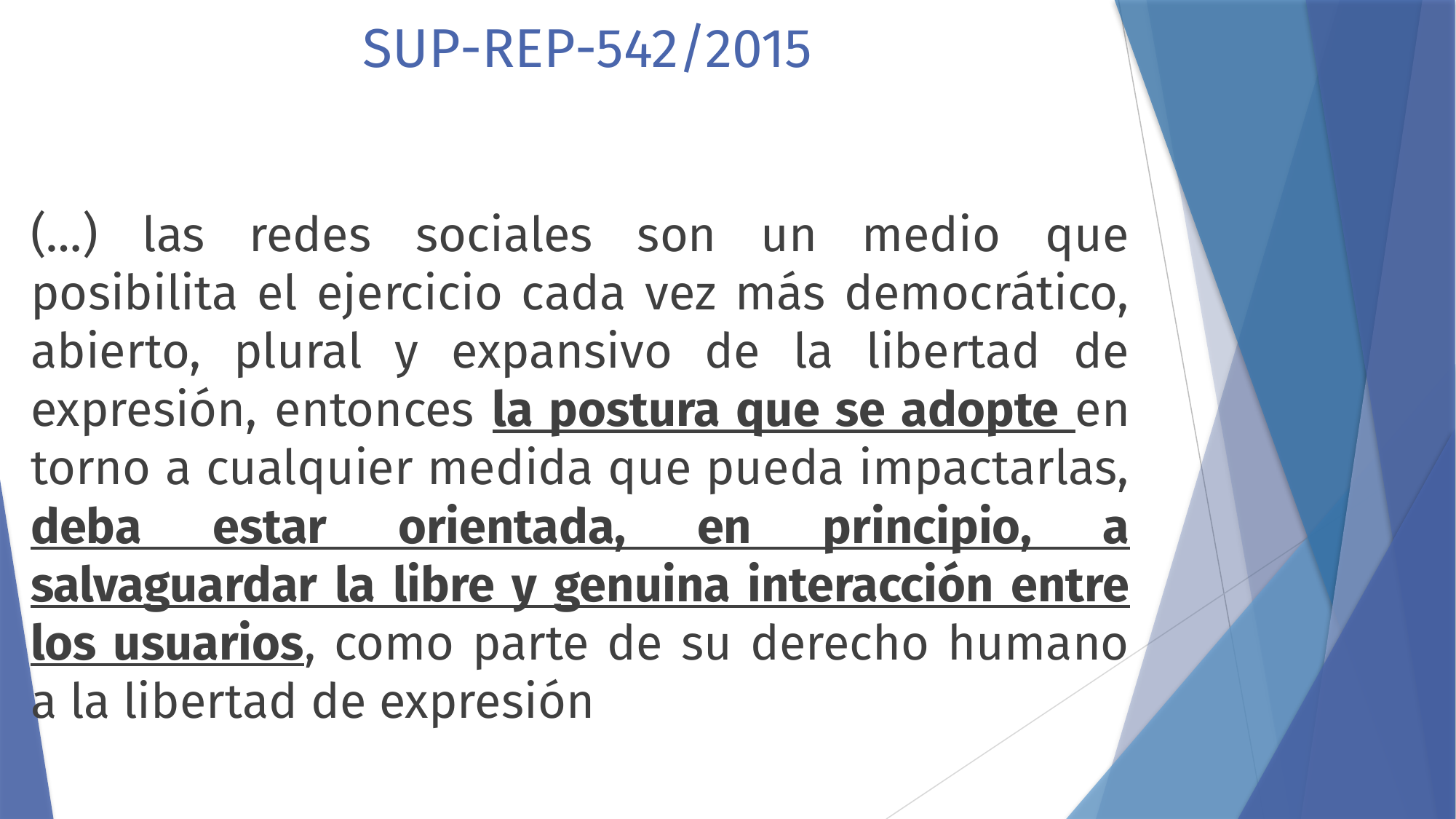

# SUP-REP-542/2015

(…) las redes sociales son un medio que posibilita el ejercicio cada vez más democrático, abierto, plural y expansivo de la libertad de expresión, entonces la postura que se adopte en torno a cualquier medida que pueda impactarlas, deba estar orientada, en principio, a salvaguardar la libre y genuina interacción entre los usuarios, como parte de su derecho humano a la libertad de expresión